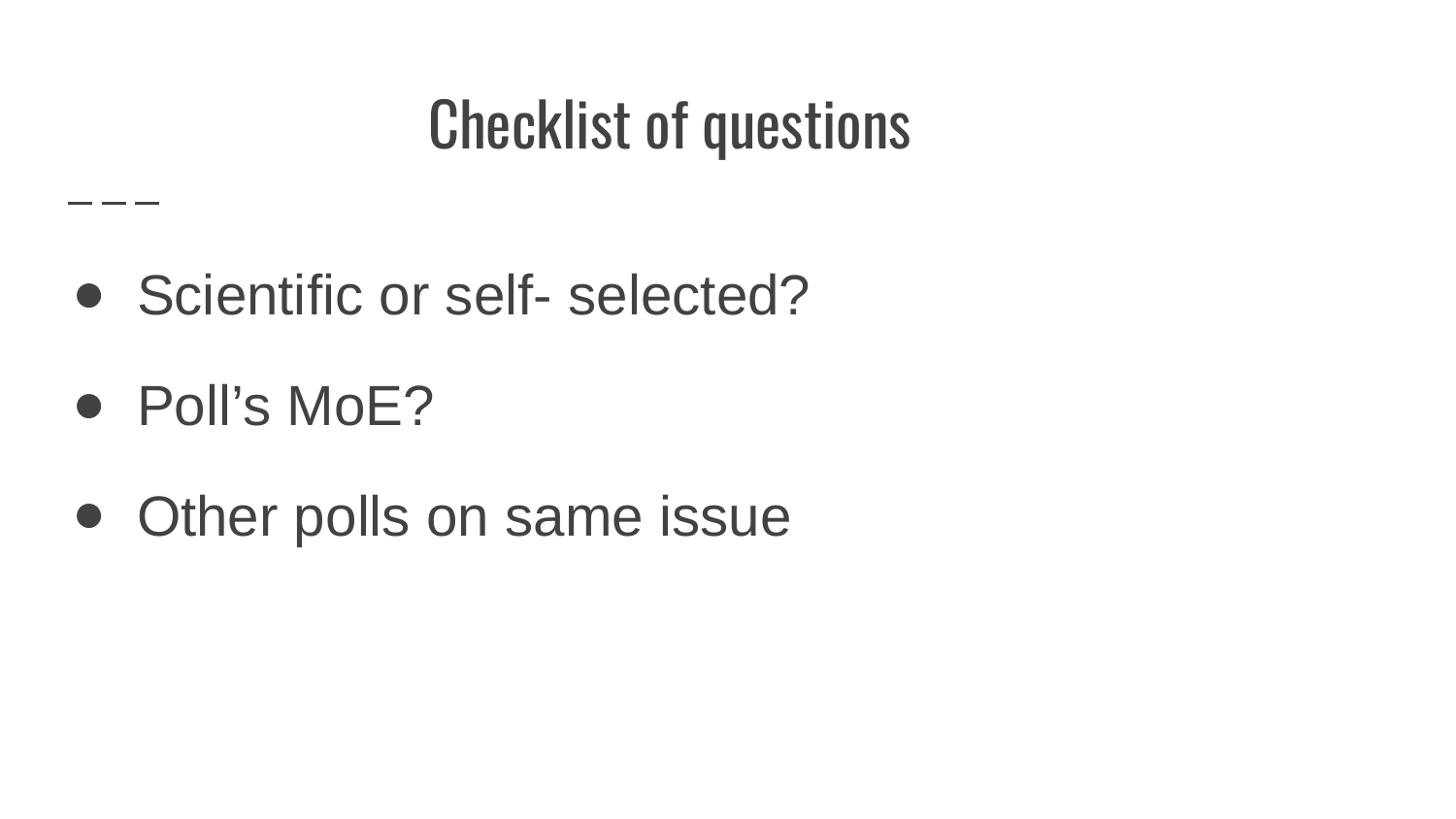

# Checklist of questions
Scientific or self- selected?
Poll’s MoE?
Other polls on same issue